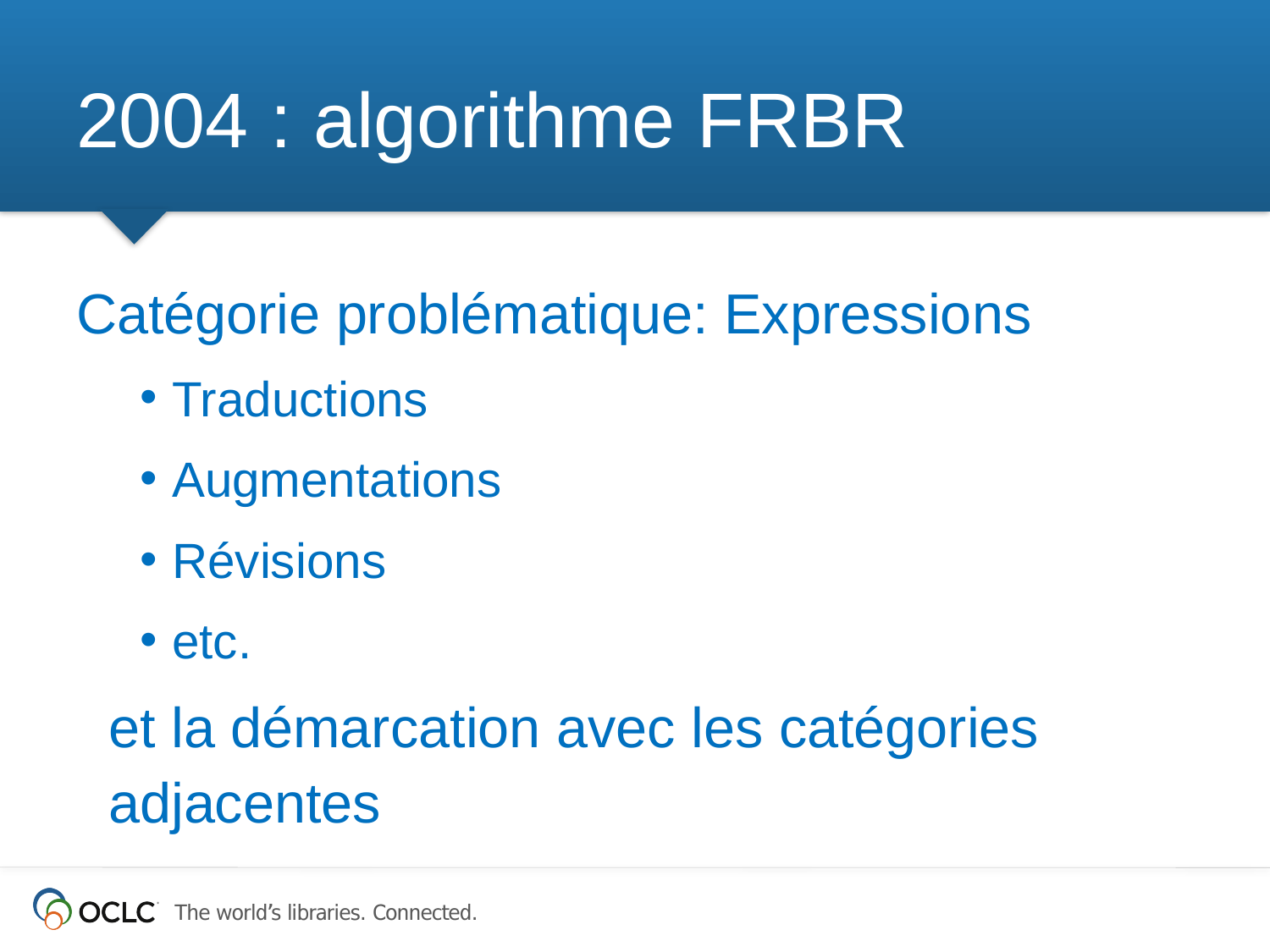

# 2004 : algorithme FRBR
Catégorie problématique: Expressions
Traductions
Augmentations
Révisions
etc.
	et la démarcation avec les catégories adjacentes